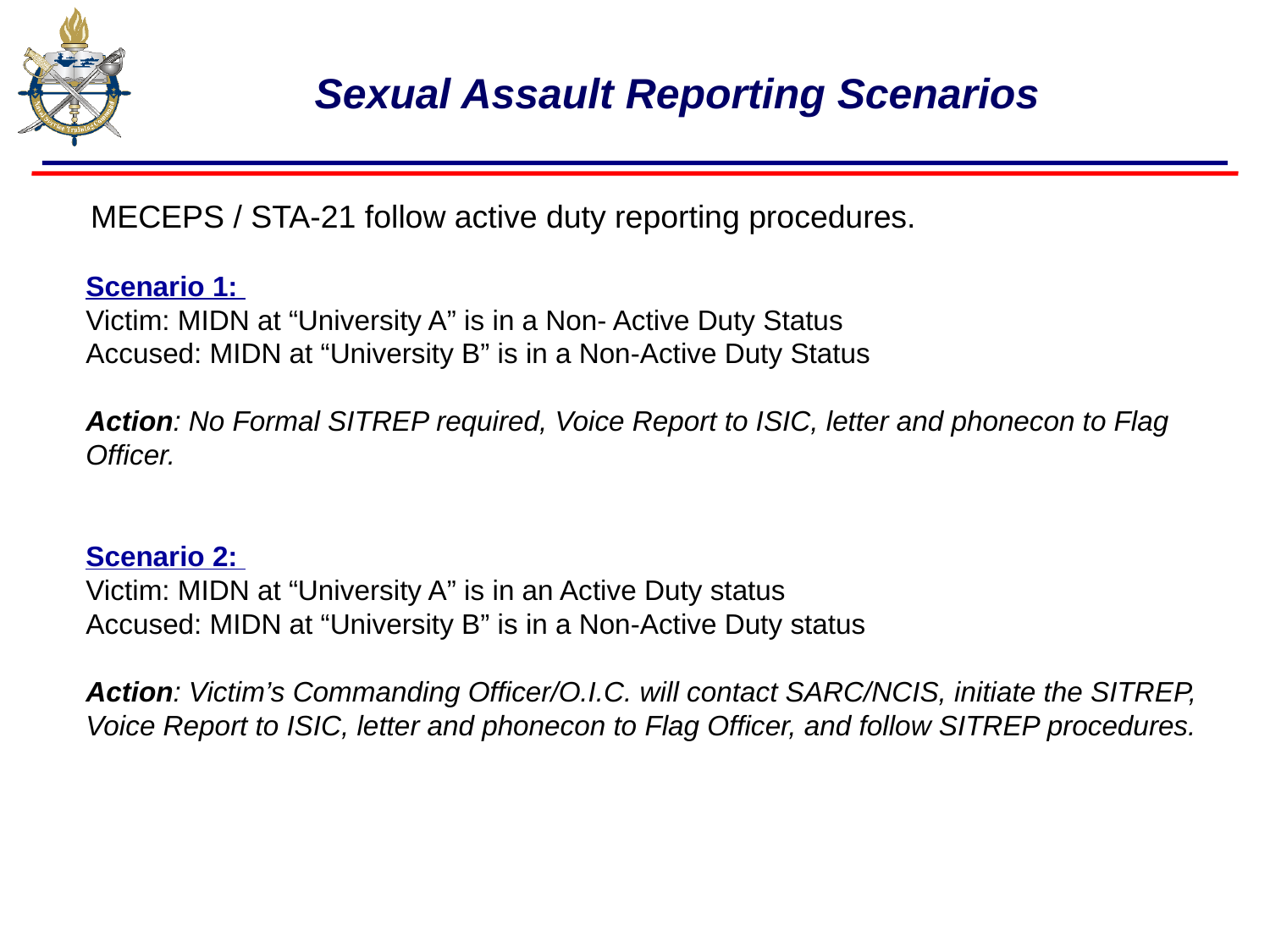

# Sexual Assault Reporting Scenarios
MECEPS / STA-21 follow active duty reporting procedures.
Scenario 1:
Victim: MIDN at “University A” is in a Non- Active Duty Status
Accused: MIDN at “University B” is in a Non-Active Duty Status

Action: No Formal SITREP required, Voice Report to ISIC, letter and phonecon to Flag Officer.

Scenario 2:
Victim: MIDN at “University A” is in an Active Duty status
Accused: MIDN at “University B” is in a Non-Active Duty status

Action: Victim’s Commanding Officer/O.I.C. will contact SARC/NCIS, initiate the SITREP, Voice Report to ISIC, letter and phonecon to Flag Officer, and follow SITREP procedures.